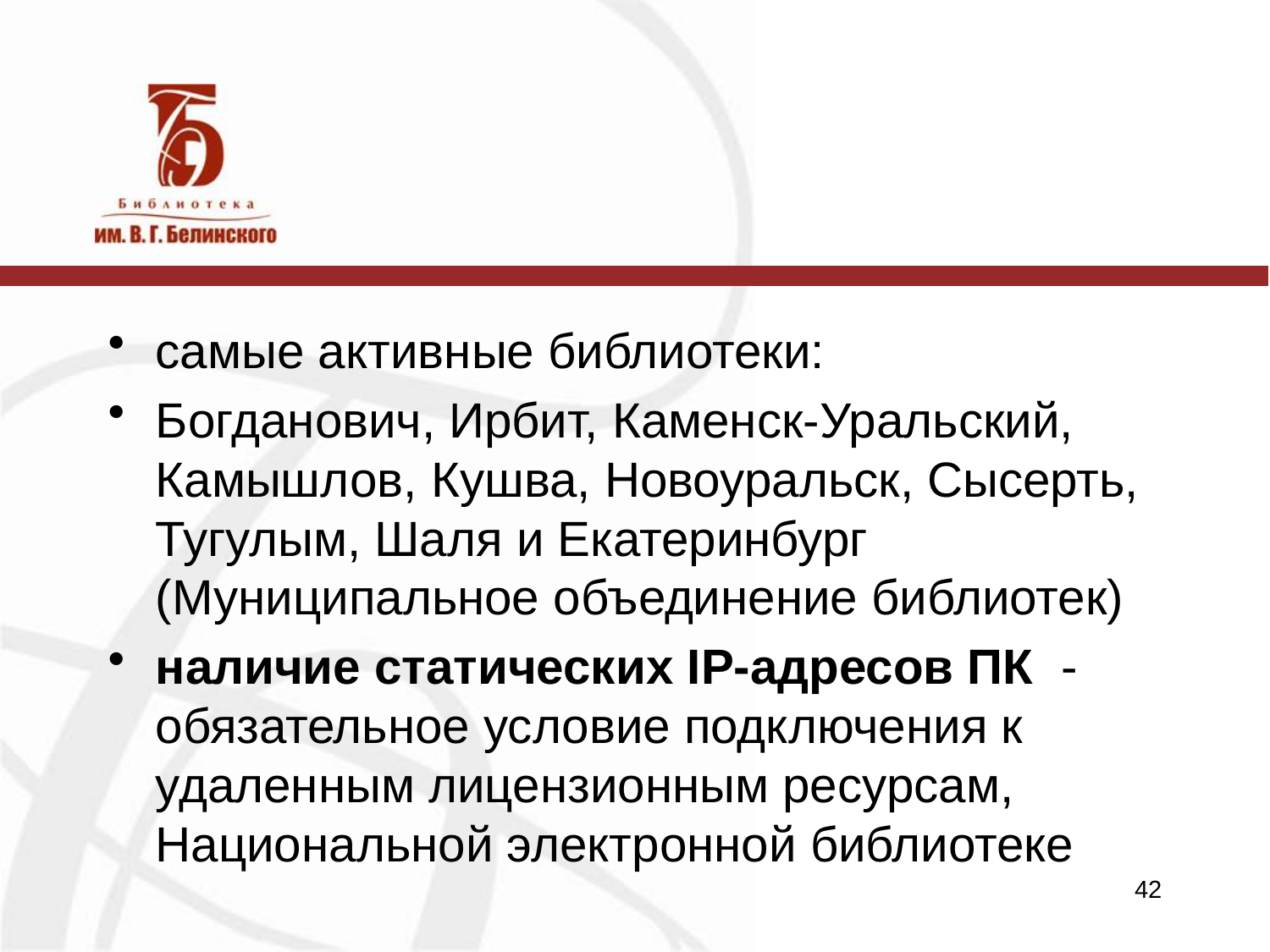

#
самые активные библиотеки:
Богданович, Ирбит, Каменск-Уральский, Камышлов, Кушва, Новоуральск, Сысерть, Тугулым, Шаля и Екатеринбург (Муниципальное объединение библиотек)
наличие статических IP-адресов ПК  - обязательное условие подключения к удаленным лицензионным ресурсам, Национальной электронной библиотеке

42